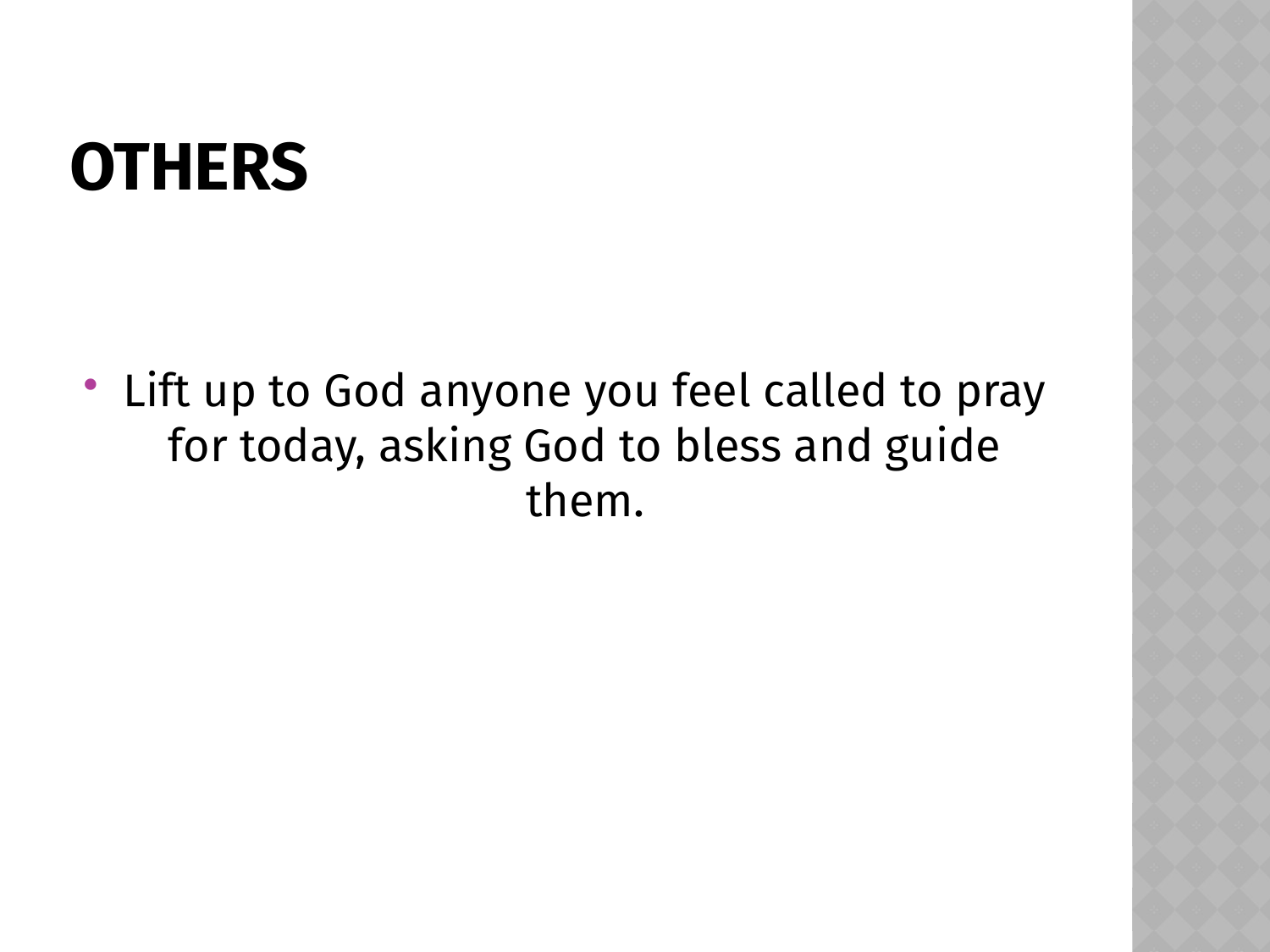

# Others

Lift up to God anyone you feel called to pray for today, asking God to bless and guide them.